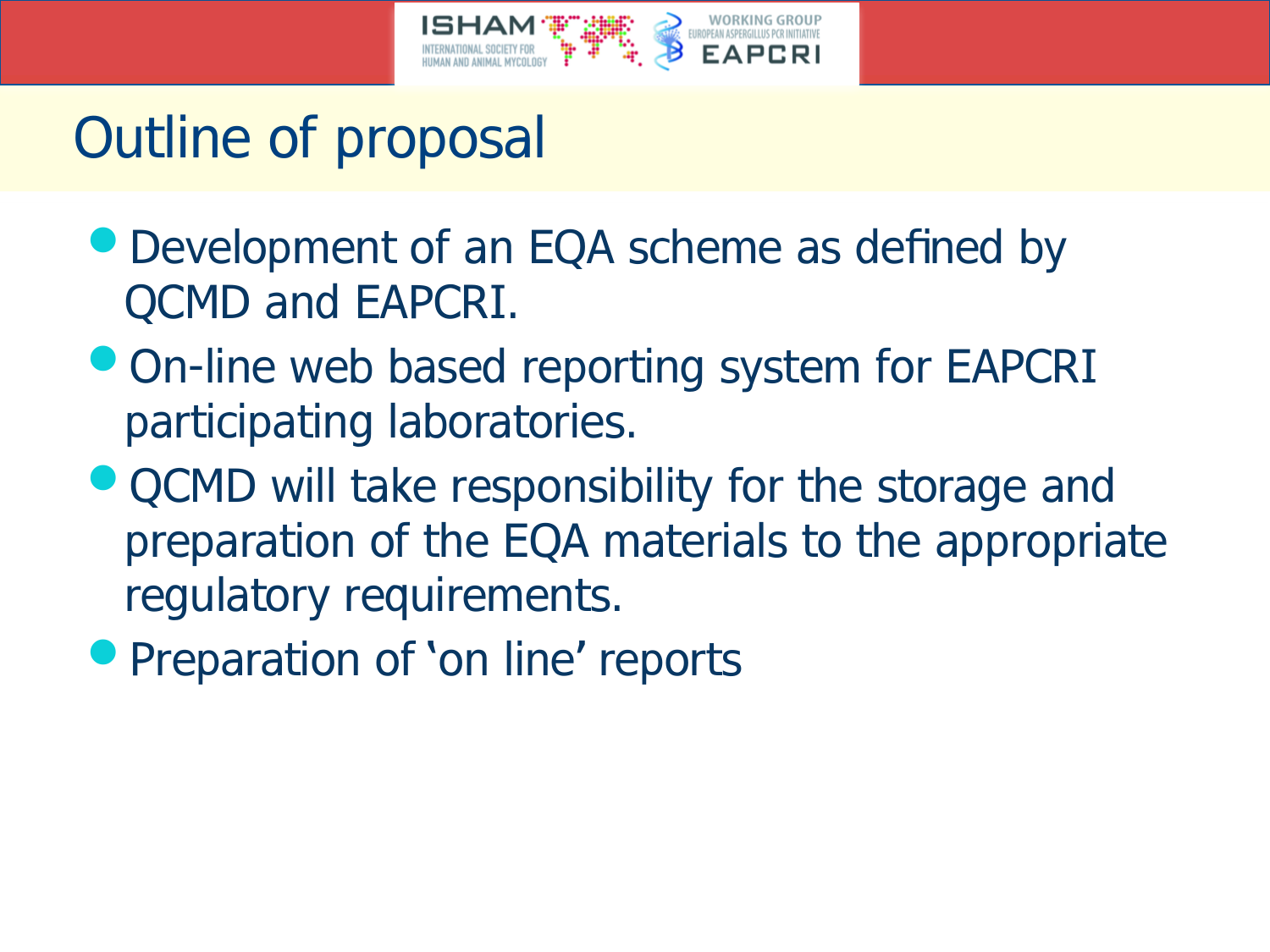

# Outline of proposal
Development of an EQA scheme as defined by QCMD and EAPCRI.
On-line web based reporting system for EAPCRI participating laboratories.
QCMD will take responsibility for the storage and preparation of the EQA materials to the appropriate regulatory requirements.
Preparation of ‘on line’ reports